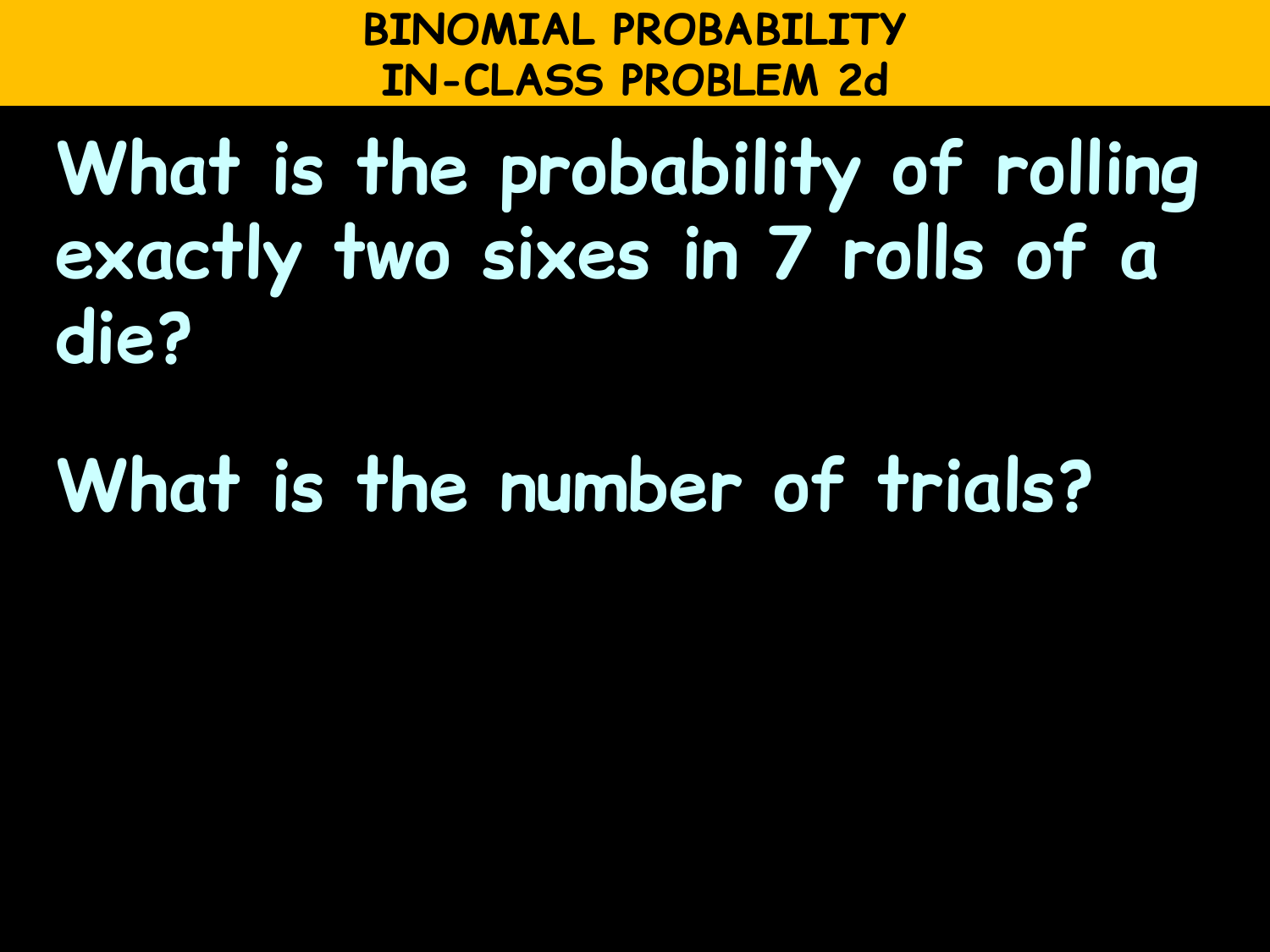

BINOMIAL PROBABILITY
IN-CLASS PROBLEM 2d
What is the probability of rolling exactly two sixes in 7 rolls of a die?

What is the number of trials?